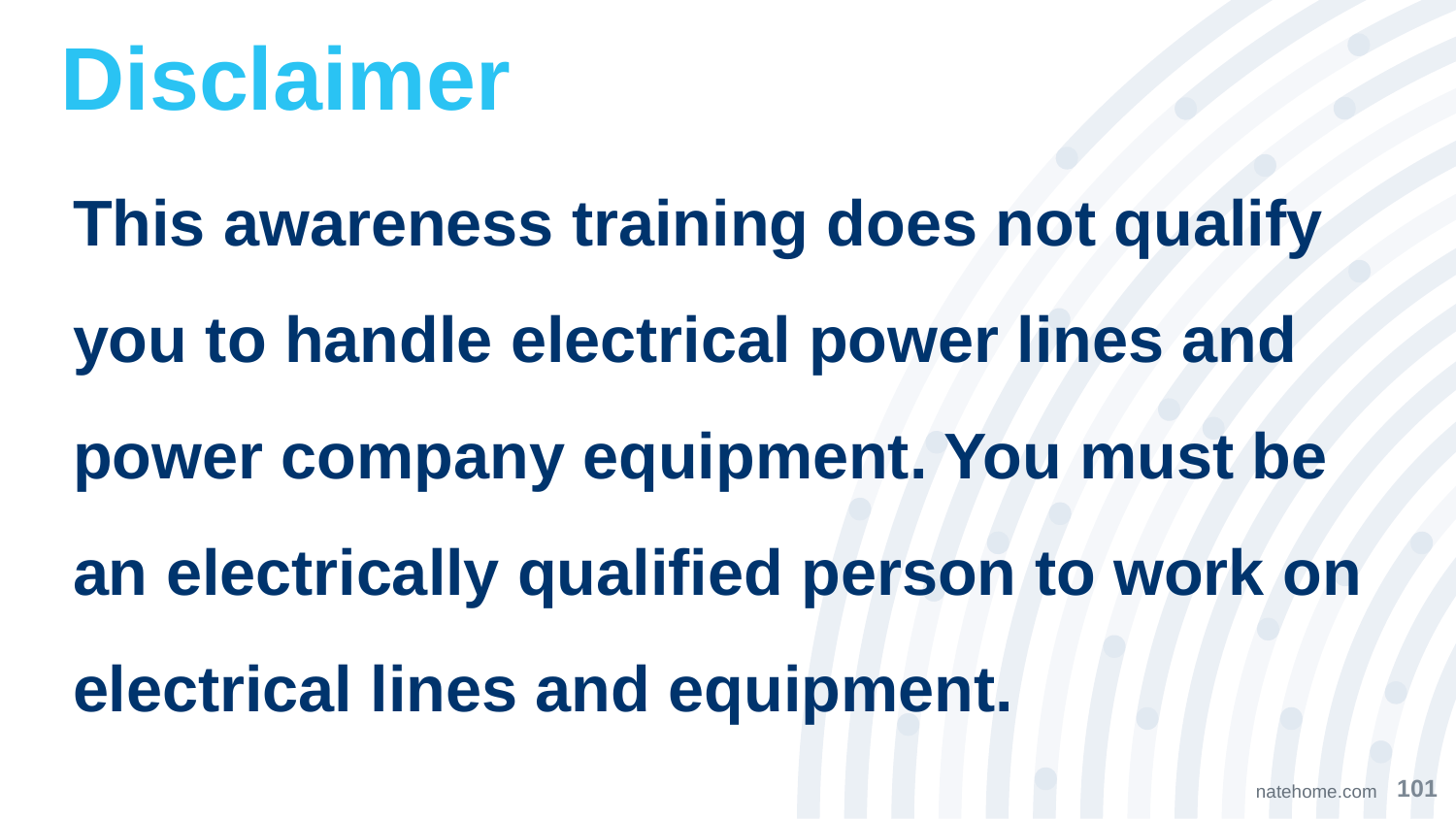

# Disclaimer
This awareness training does not qualify you to handle electrical power lines and power company equipment. You must be an electrically qualified person to work on electrical lines and equipment.
101
natehome.com